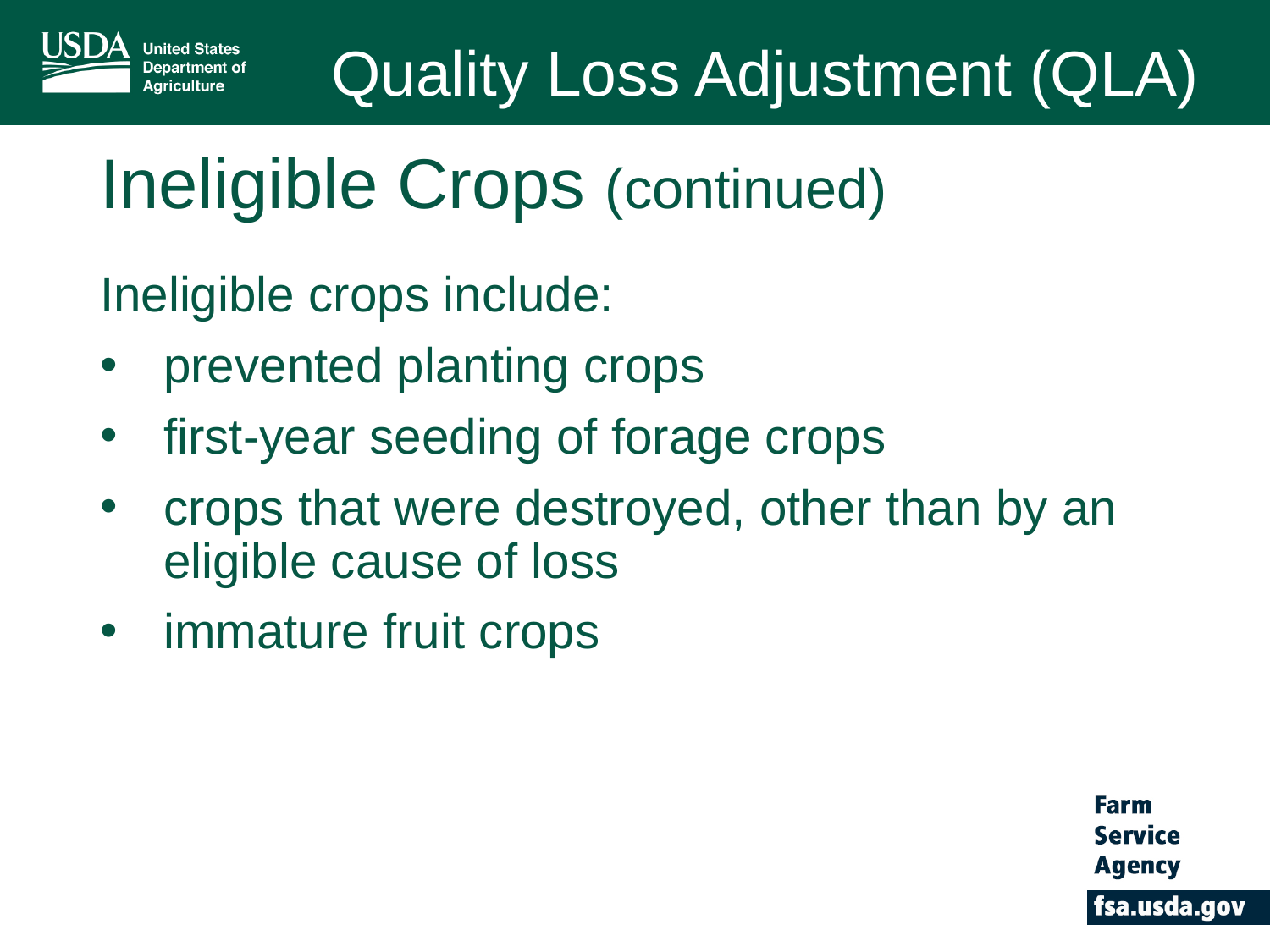

Quality Loss Adjustment (QLA)
# Ineligible Crops (continued)
Ineligible crops include:
prevented planting crops
first-year seeding of forage crops
crops that were destroyed, other than by an eligible cause of loss
immature fruit crops